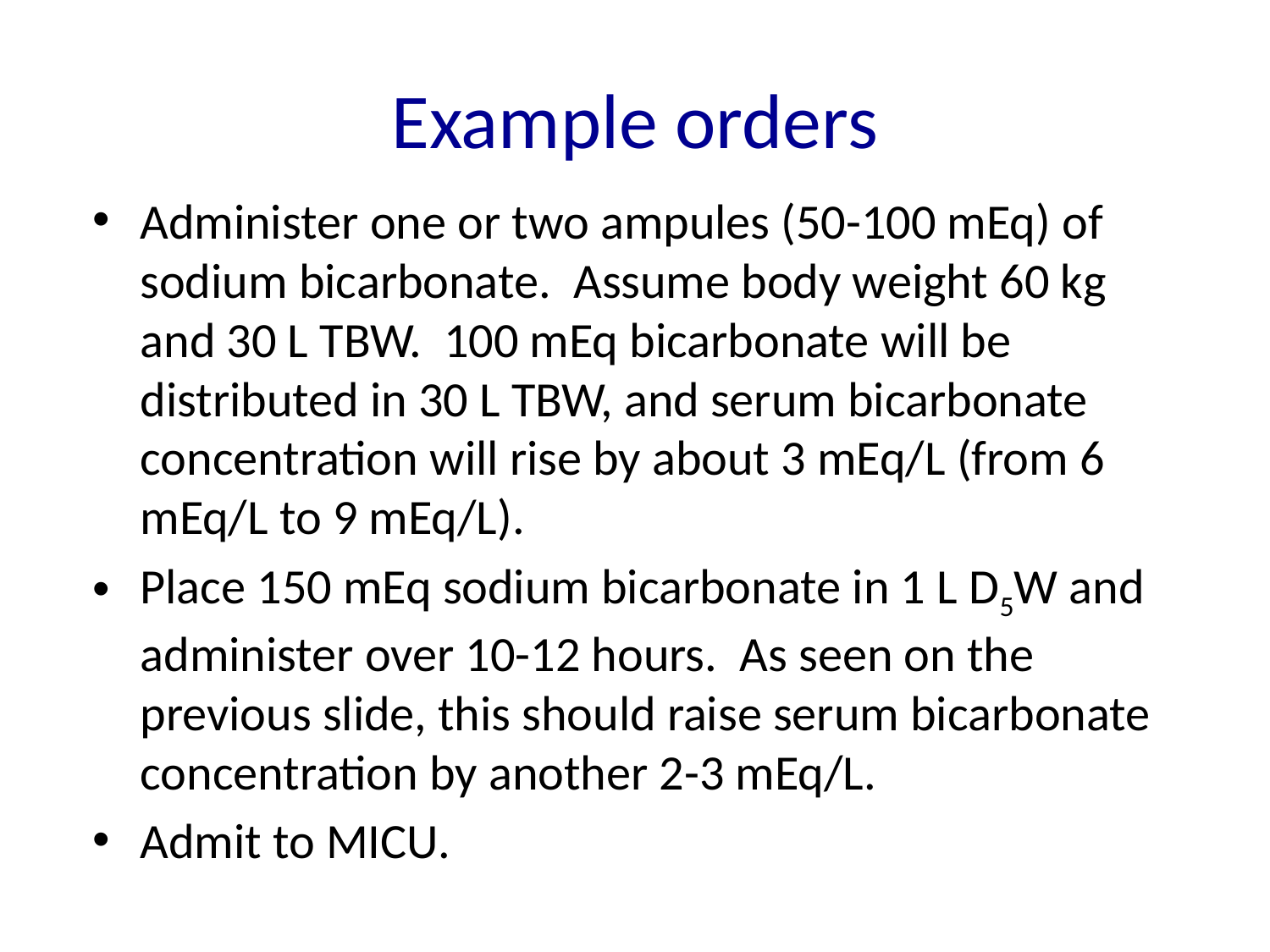

# Example orders
Administer one or two ampules (50-100 mEq) of sodium bicarbonate.  Assume body weight 60 kg and 30 L TBW.  100 mEq bicarbonate will be distributed in 30 L TBW, and serum bicarbonate concentration will rise by about 3 mEq/L (from 6 mEq/L to 9 mEq/L).
Place 150 mEq sodium bicarbonate in 1 L D5W and administer over 10-12 hours.  As seen on the previous slide, this should raise serum bicarbonate concentration by another 2-3 mEq/L.
Admit to MICU.